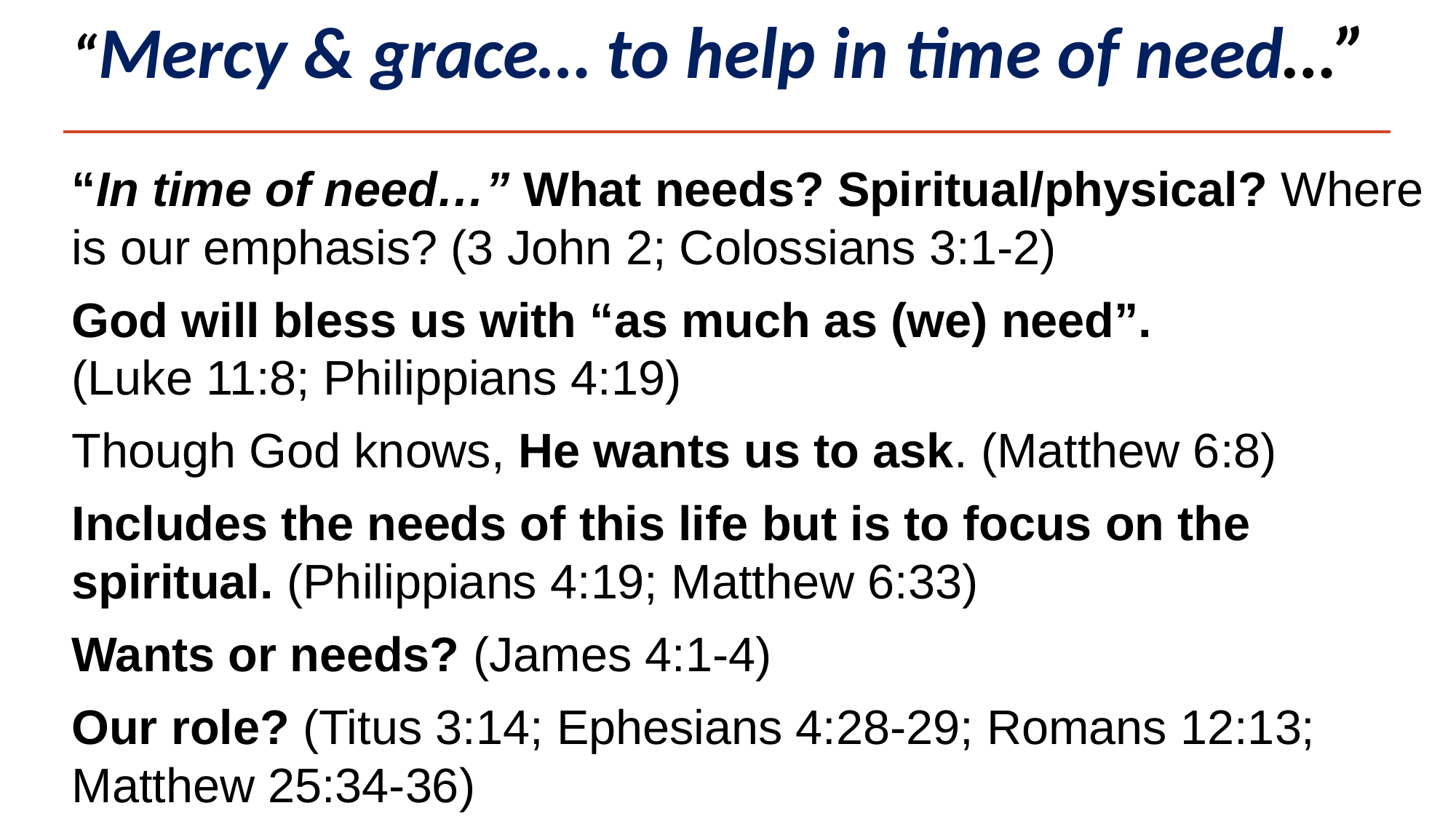

# “Mercy & grace… to help in time of need…”
“In time of need…” What needs? Spiritual/physical? Where is our emphasis? (3 John 2; Colossians 3:1-2)
God will bless us with “as much as (we) need”.
(Luke 11:8; Philippians 4:19)
Though God knows, He wants us to ask. (Matthew 6:8)
Includes the needs of this life but is to focus on the spiritual. (Philippians 4:19; Matthew 6:33)
Wants or needs? (James 4:1-4)
Our role? (Titus 3:14; Ephesians 4:28-29; Romans 12:13; Matthew 25:34-36)